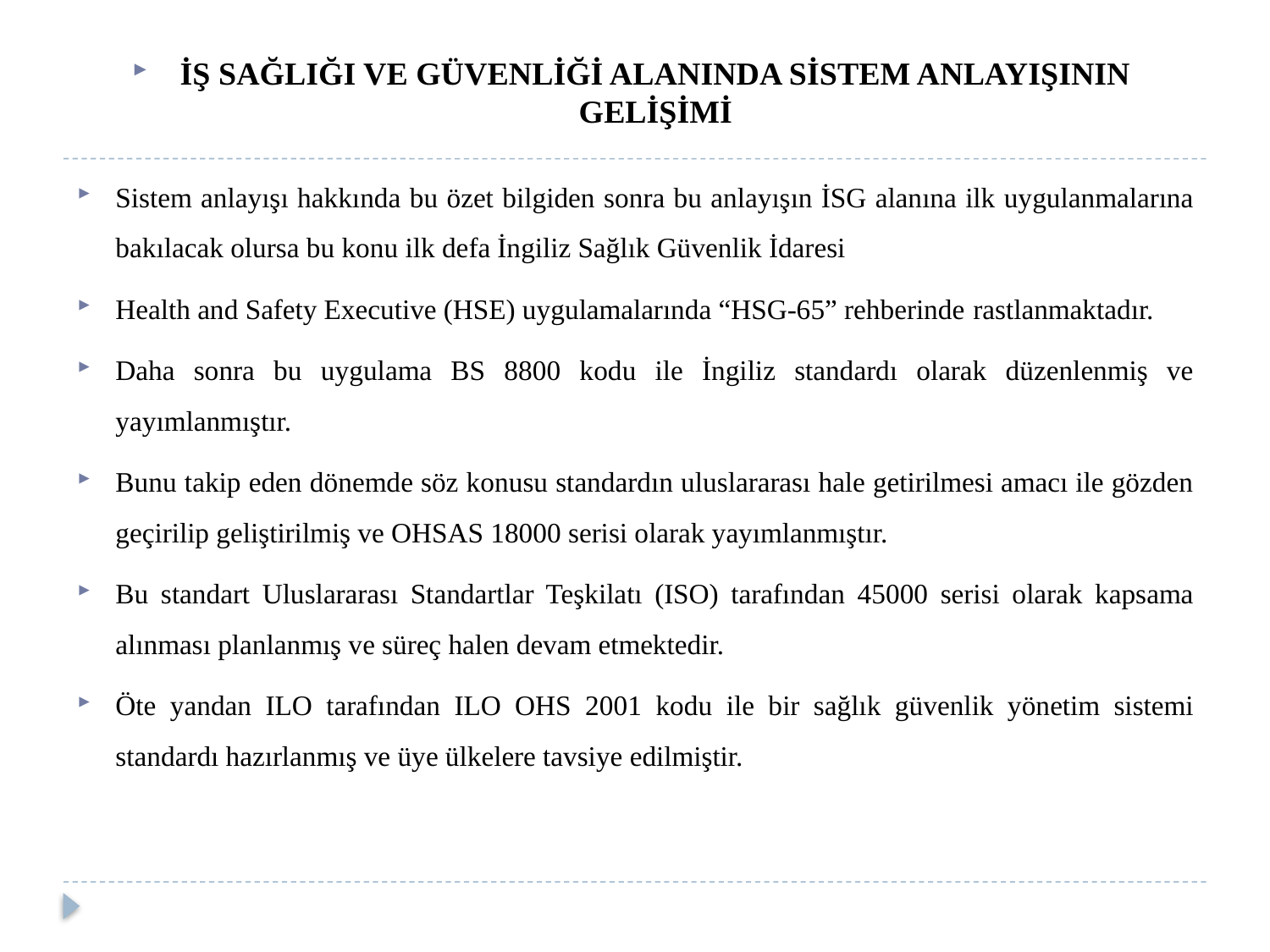

# İŞ SAĞLIĞI VE GÜVENLİĞİ ALANINDA SİSTEM ANLAYIŞININ GELİŞİMİ
Sistem anlayışı hakkında bu özet bilgiden sonra bu anlayışın İSG alanına ilk uygulanmalarına bakılacak olursa bu konu ilk defa İngiliz Sağlık Güvenlik İdaresi
Health and Safety Executive (HSE) uygulamalarında “HSG-65” rehberinde rastlanmaktadır.
Daha sonra bu uygulama BS 8800 kodu ile İngiliz standardı olarak düzenlenmiş ve yayımlanmıştır.
Bunu takip eden dönemde söz konusu standardın uluslararası hale getirilmesi amacı ile gözden geçirilip geliştirilmiş ve OHSAS 18000 serisi olarak yayımlanmıştır.
Bu standart Uluslararası Standartlar Teşkilatı (ISO) tarafından 45000 serisi olarak kapsama alınması planlanmış ve süreç halen devam etmektedir.
Öte yandan ILO tarafından ILO OHS 2001 kodu ile bir sağlık güvenlik yönetim sistemi standardı hazırlanmış ve üye ülkelere tavsiye edilmiştir.